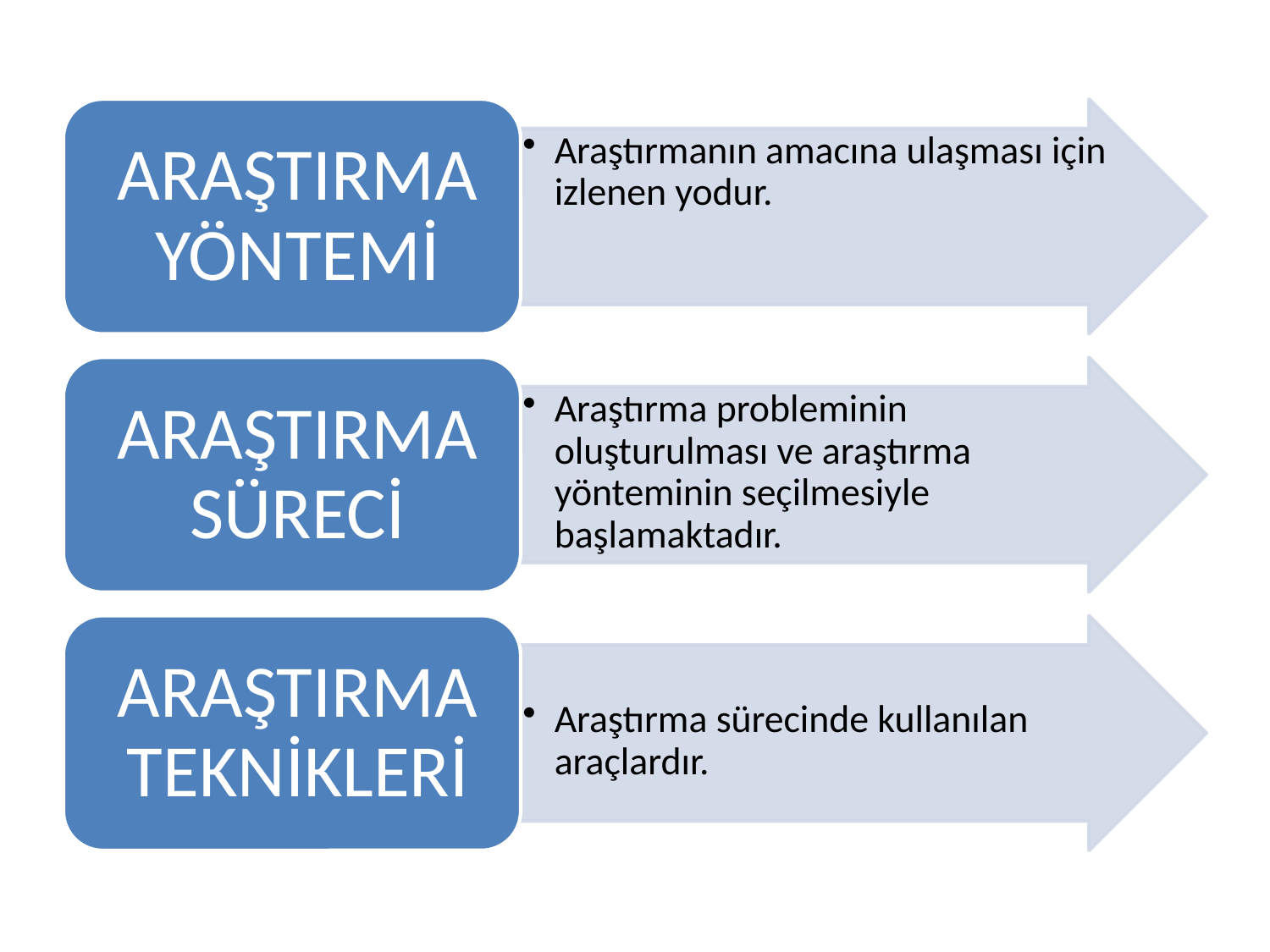

Araştırmanın amacına ulaşması için izlenen yodur.
ARAŞTIRMA YÖNTEMİ
Araştırma probleminin oluşturulması ve araştırma yönteminin seçilmesiyle başlamaktadır.
ARAŞTIRMA SÜRECİ

Araştırma sürecinde kullanılan araçlardır.
ARAŞTIRMA TEKNİKLERİ